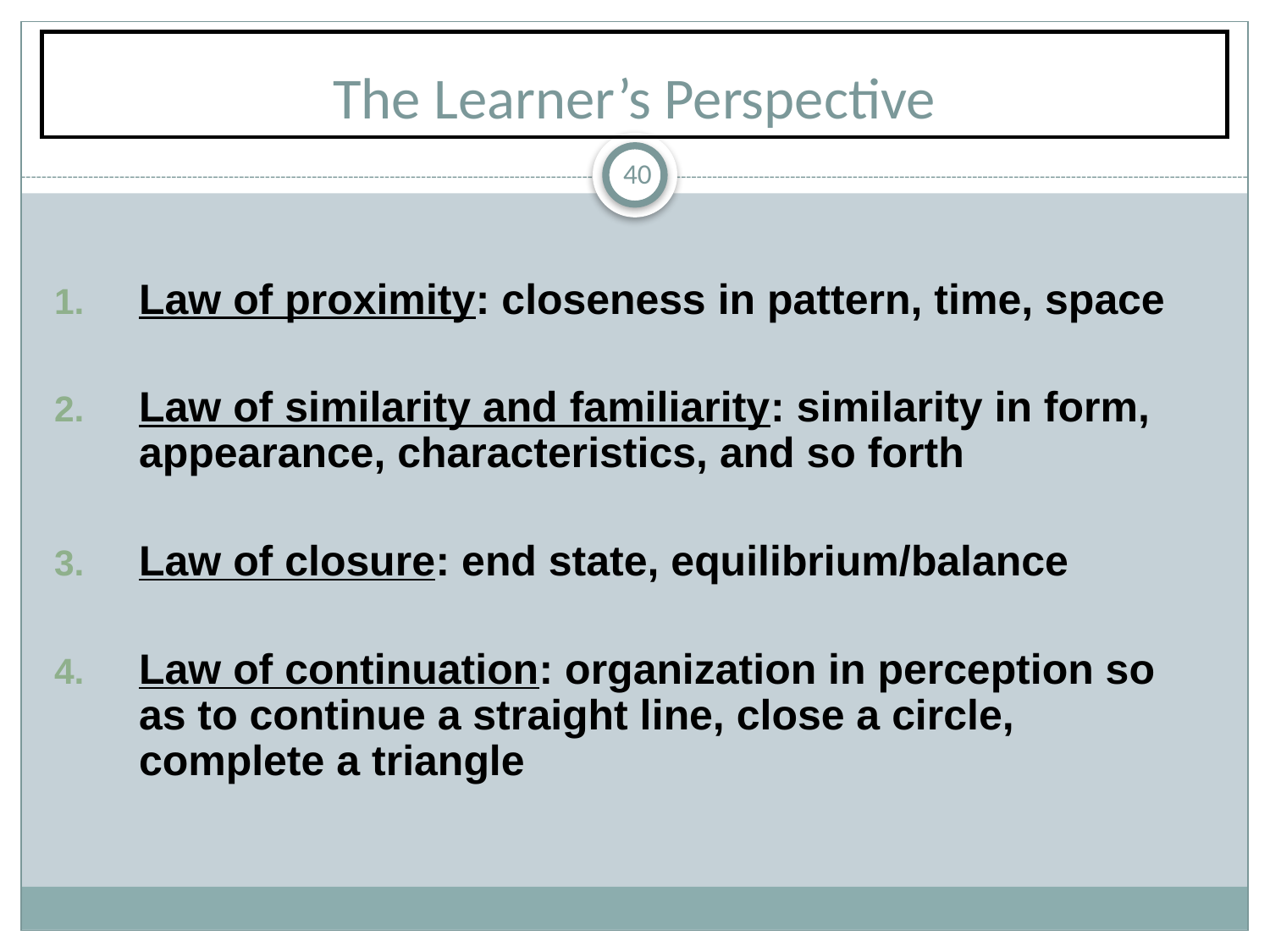

# The Learner’s Perspective
40

Law of proximity: closeness in pattern, time, space

Law of similarity and familiarity: similarity in form, appearance, characteristics, and so forth

Law of closure: end state, equilibrium/balance

Law of continuation: organization in perception so as to continue a straight line, close a circle, complete a triangle